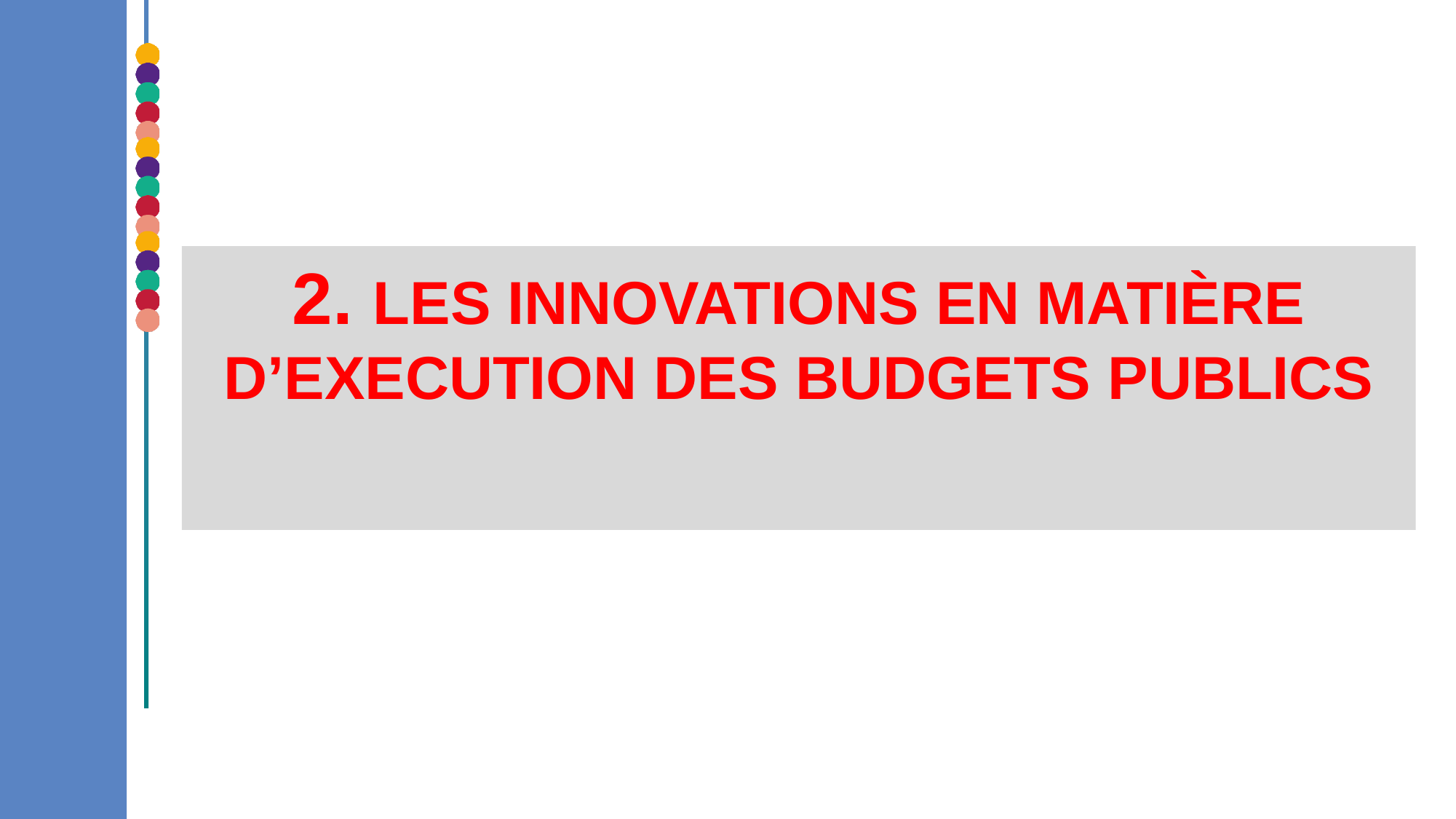

2. Les innovations en matière d’EXECUTION des budgets publics